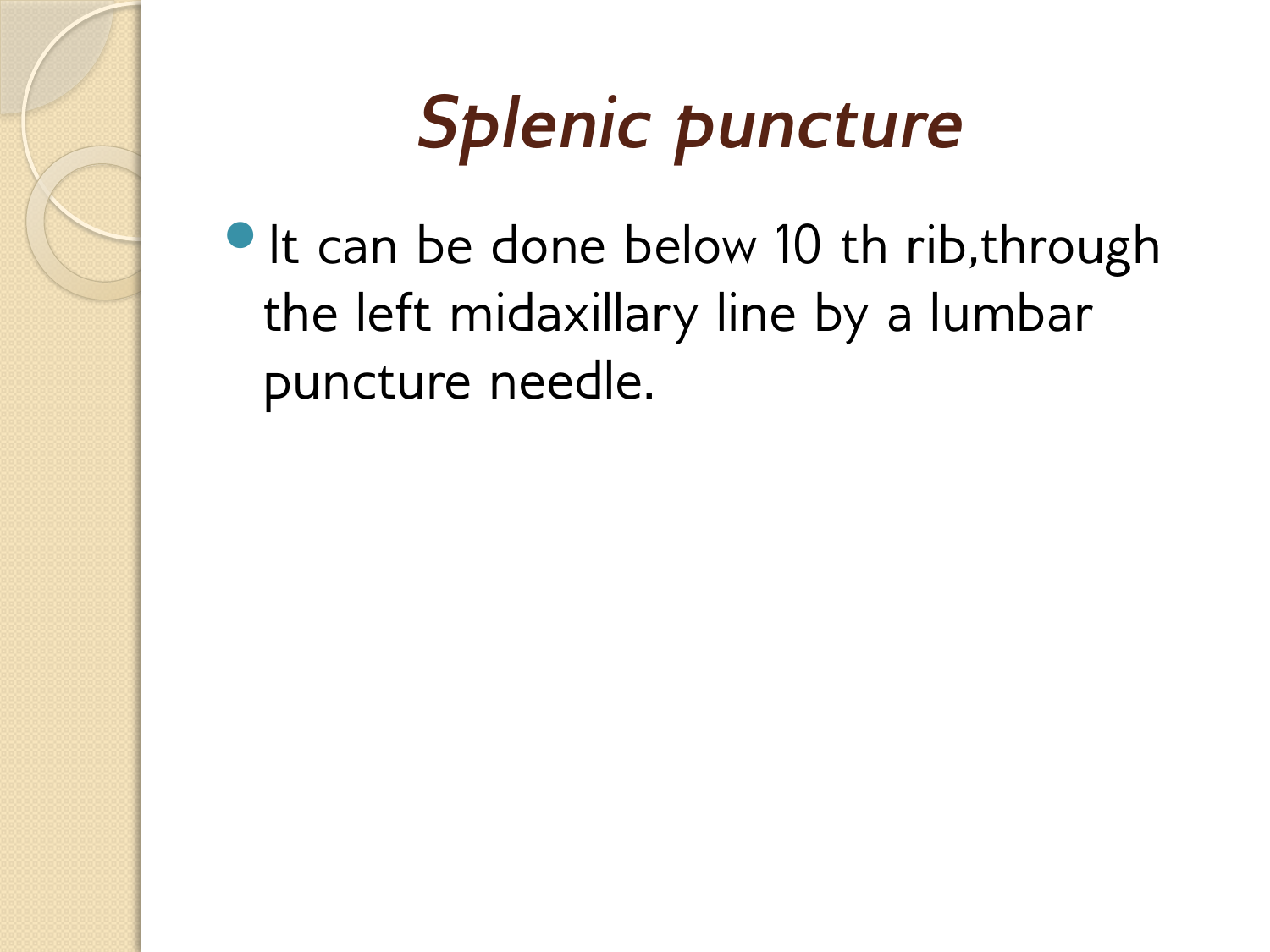

# Splenic puncture
It can be done below 10 th rib,through the left midaxillary line by a lumbar puncture needle.